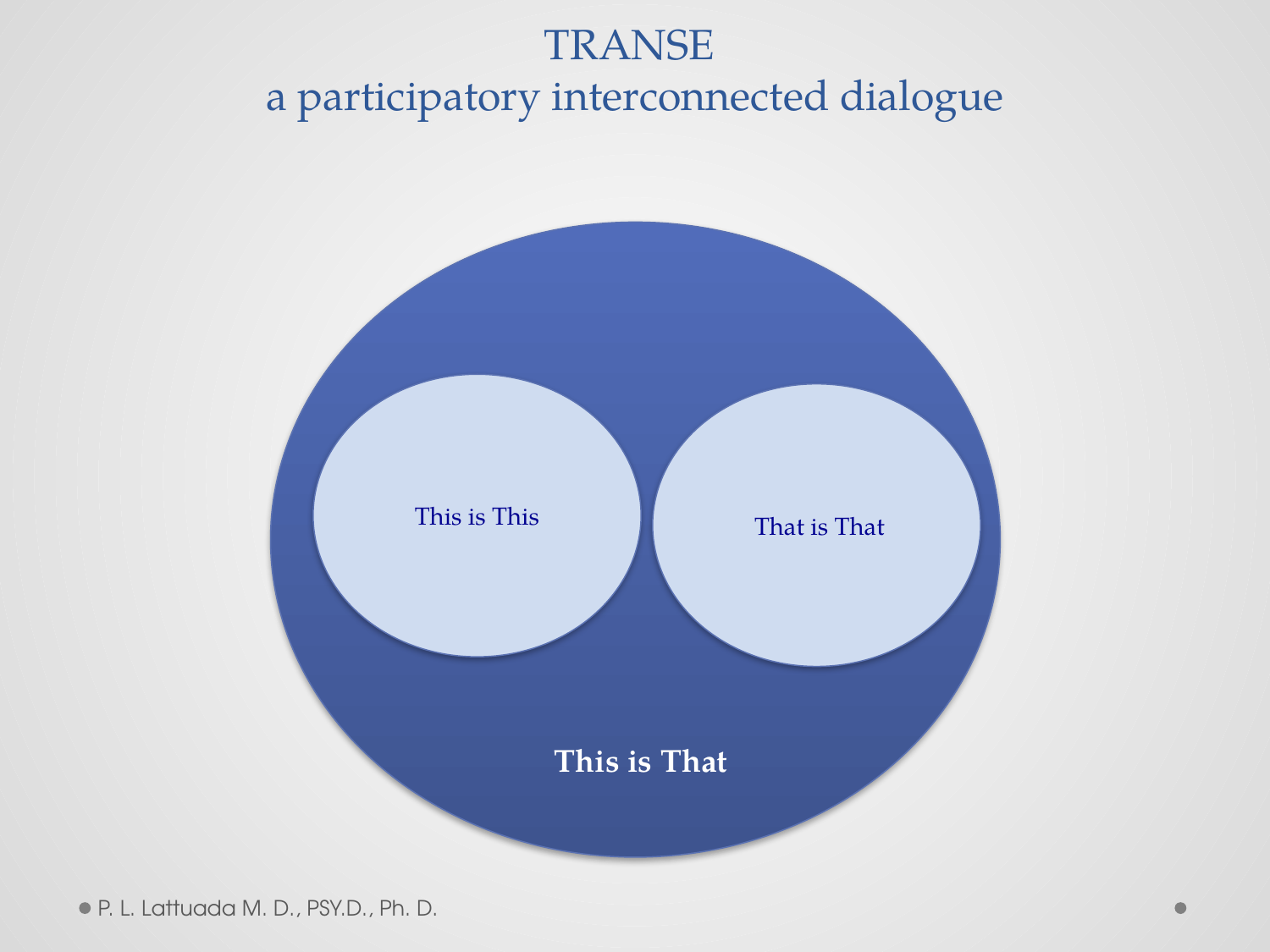

# TRANSE a participatory interconnected dialogue

			c

This is This
 That is That
This is That
P. L. Lattuada M. D., PSY.D., Ph. D.